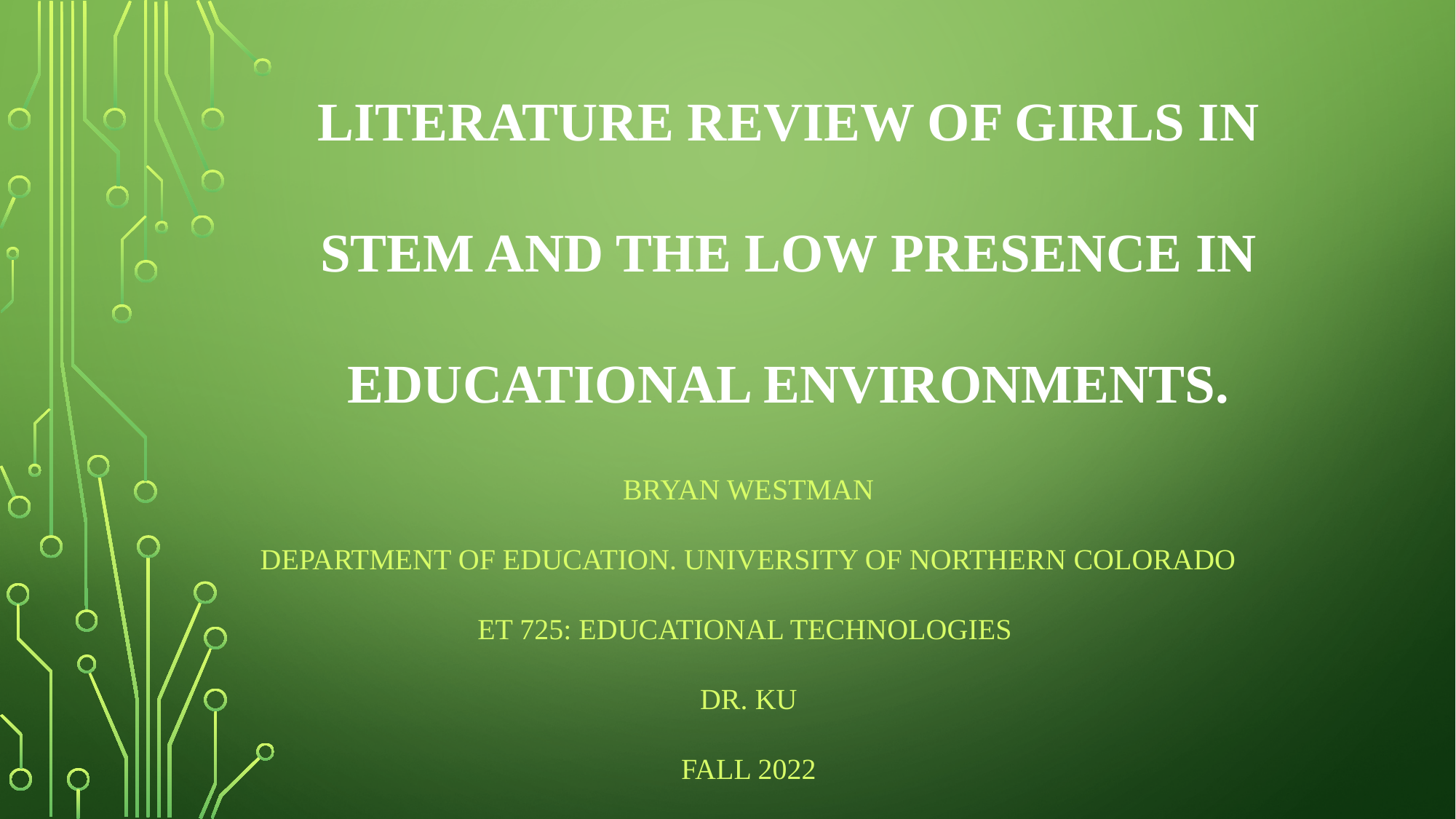

# Literature Review of Girls in STEM and the Low Presence in Educational Environments.
Bryan Westman
Department of Education. University of Northern Colorado
ET 725: Educational Technologies
Dr. Ku
Fall 2022